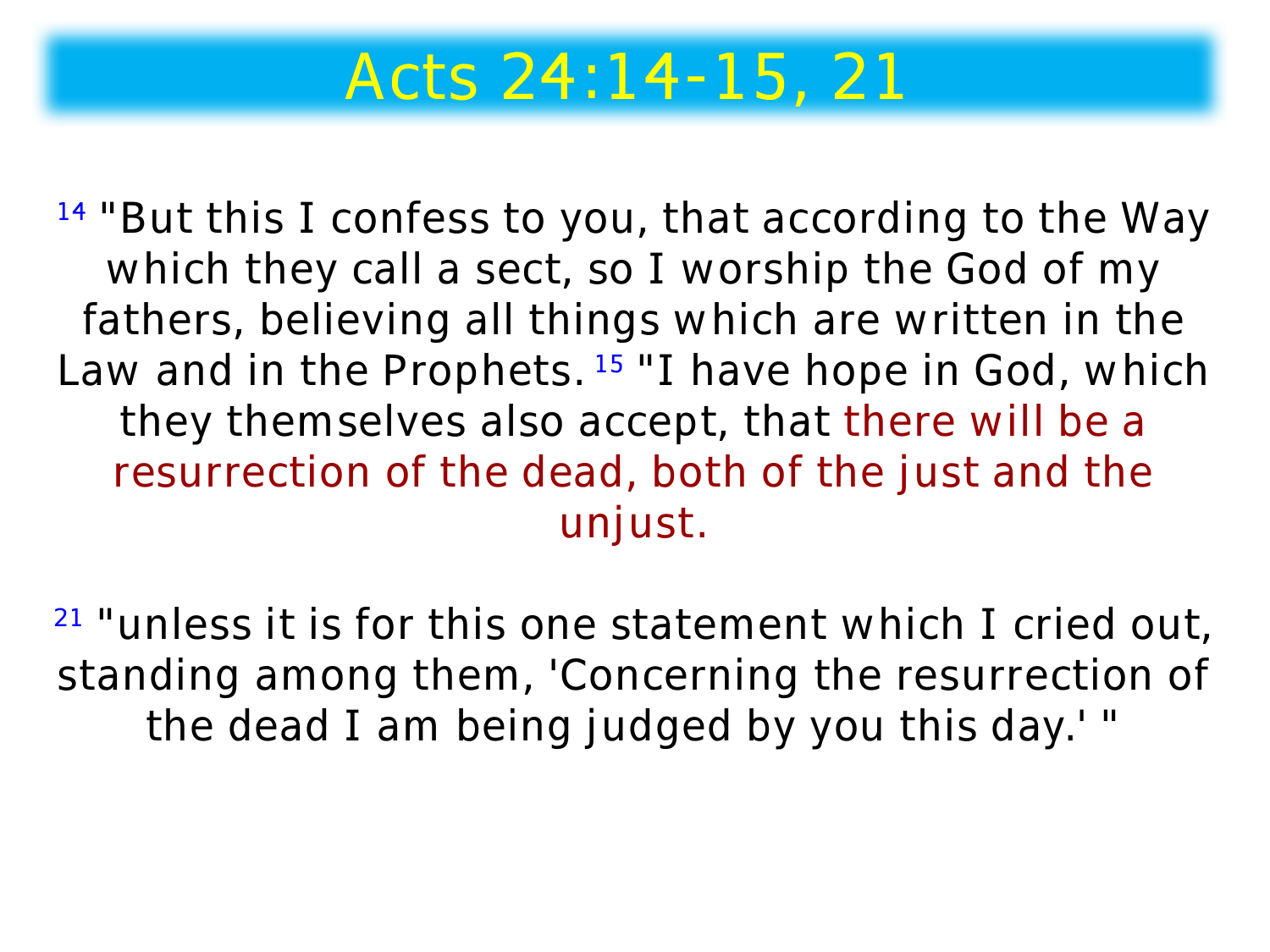

Acts 24:14-15, 21
14 "But this I confess to you, that according to the Way which they call a sect, so I worship the God of my fathers, believing all things which are written in the Law and in the Prophets. 15 "I have hope in God, which they themselves also accept, that there will be a resurrection of the dead, both of the just and the unjust.

21 "unless it is for this one statement which I cried out, standing among them, 'Concerning the resurrection of the dead I am being judged by you this day.' "